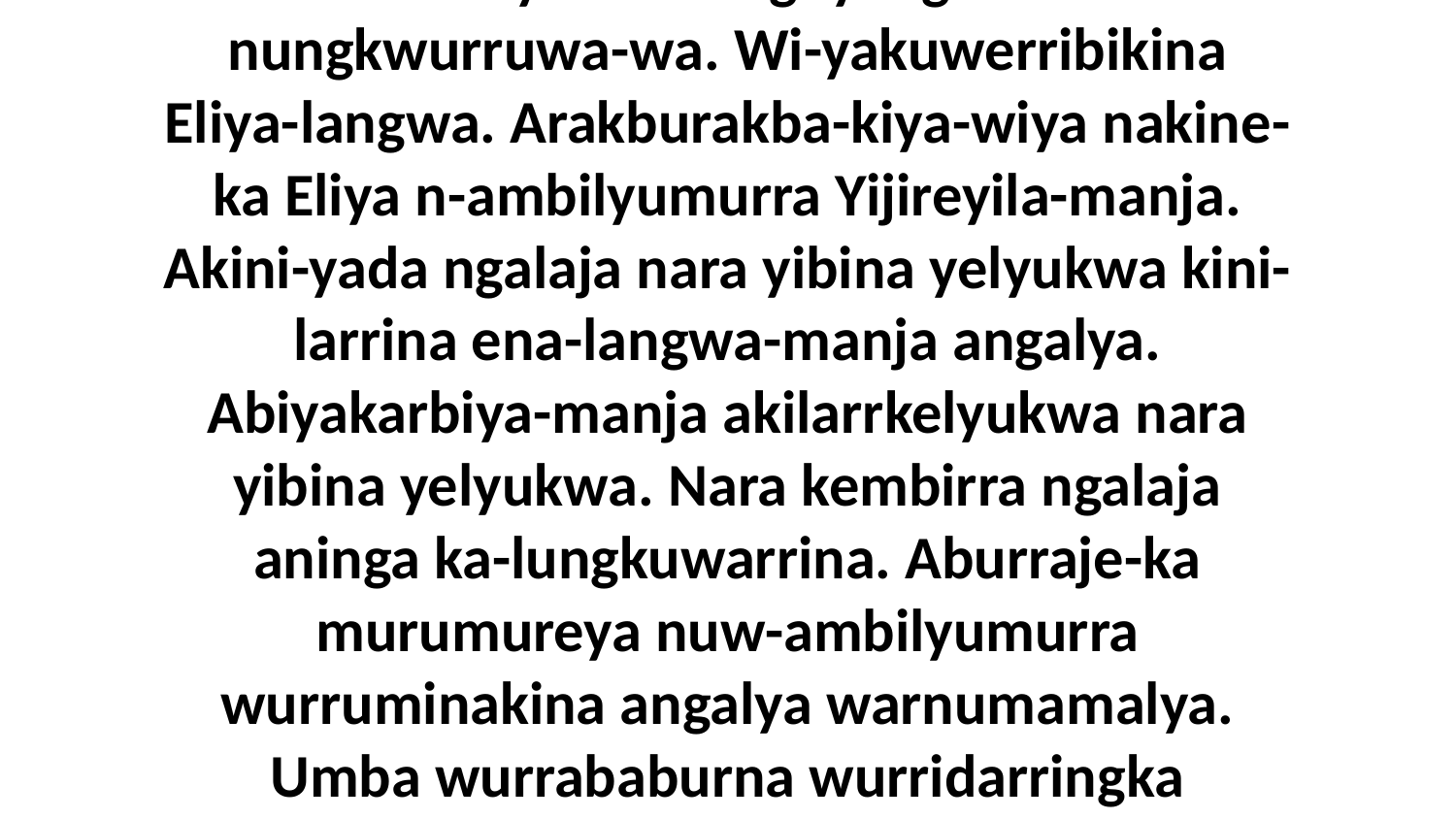

25 Biya ni-yama ngarningka, “W-engkirraja enena ayakwa ningi-yengbinama nungkwurruwa-wa. Wi-yakuwerribikina Eliya-langwa. Arakburakba-kiya-wiya nakine-ka Eliya n-ambilyumurra Yijireyila-manja. Akini-yada ngalaja nara yibina yelyukwa kini-larrina ena-langwa-manja angalya. Abiyakarbiya-manja akilarrkelyukwa nara yibina yelyukwa. Nara kembirra ngalaja aninga ka-lungkuwarrina. Aburraje-ka murumureya nuw-ambilyumurra wurruminakina angalya warnumamalya. Umba wurrababurna wurridarringka wurringayingaya yakwujina nawurrak-ambilyuma akina-manja angalya.